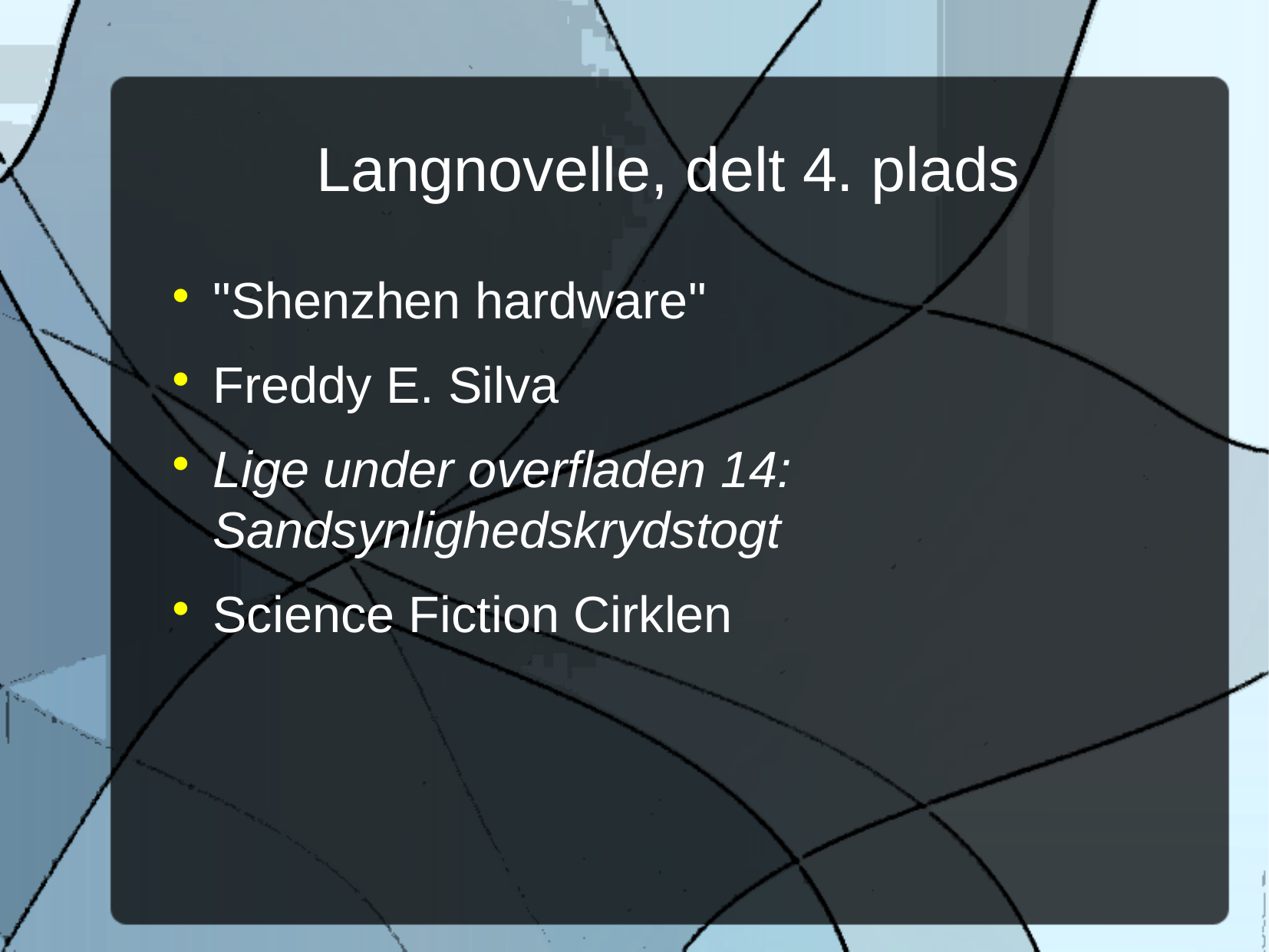

Langnovelle, delt 4. plads
"Shenzhen hardware"
Freddy E. Silva
Lige under overfladen 14: Sandsynlighedskrydstogt
Science Fiction Cirklen